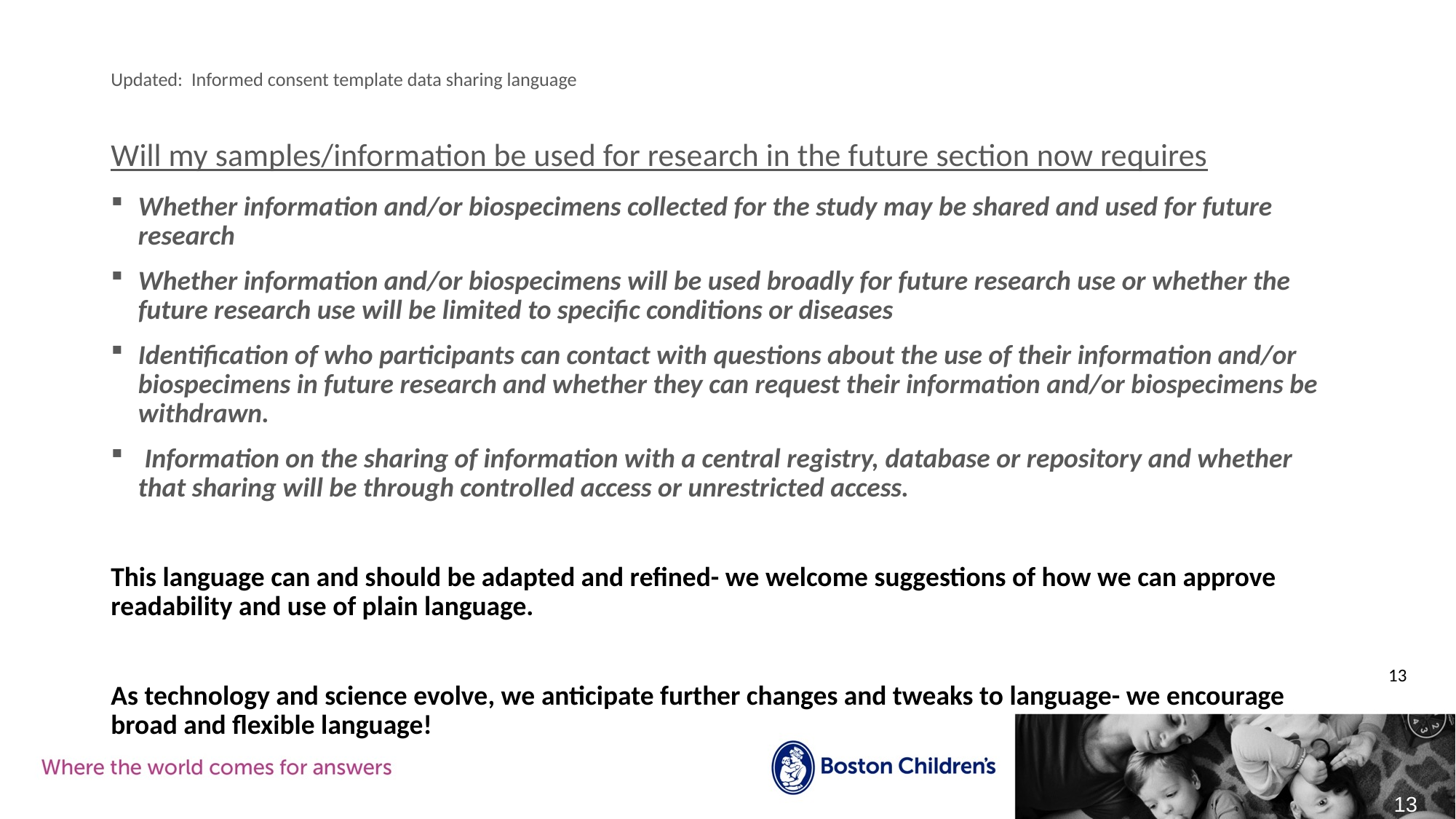

# Updated:  Informed consent template data sharing language
Will my samples/information be used for research in the future section now requires
Whether information and/or biospecimens collected for the study may be shared and used for future research
Whether information and/or biospecimens will be used broadly for future research use or whether the future research use will be limited to specific conditions or diseases
Identification of who participants can contact with questions about the use of their information and/or biospecimens in future research and whether they can request their information and/or biospecimens be withdrawn.
 Information on the sharing of information with a central registry, database or repository and whether that sharing will be through controlled access or unrestricted access.

This language can and should be adapted and refined- we welcome suggestions of how we can approve readability and use of plain language.

As technology and science evolve, we anticipate further changes and tweaks to language- we encourage broad and flexible language!

13